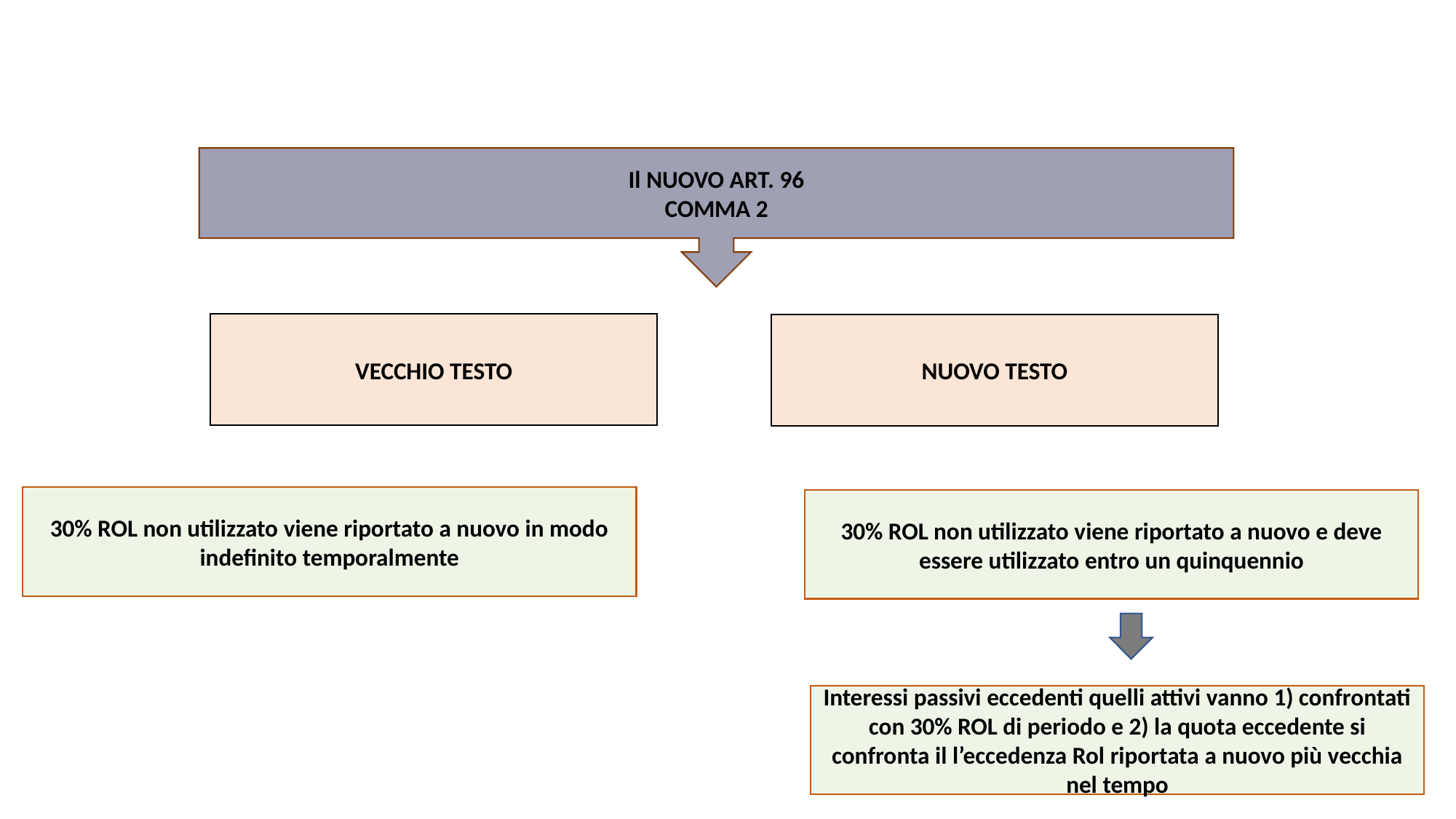

Regole generali
Il NUOVO ART. 96
COMMA 2
VECCHIO TESTO
NUOVO TESTO
30% ROL non utilizzato viene riportato a nuovo in modo indefinito temporalmente
30% ROL non utilizzato viene riportato a nuovo e deve essere utilizzato entro un quinquennio

Interessi passivi eccedenti quelli attivi vanno 1) confrontati con 30% ROL di periodo e 2) la quota eccedente si confronta il l’eccedenza Rol riportata a nuovo più vecchia nel tempo